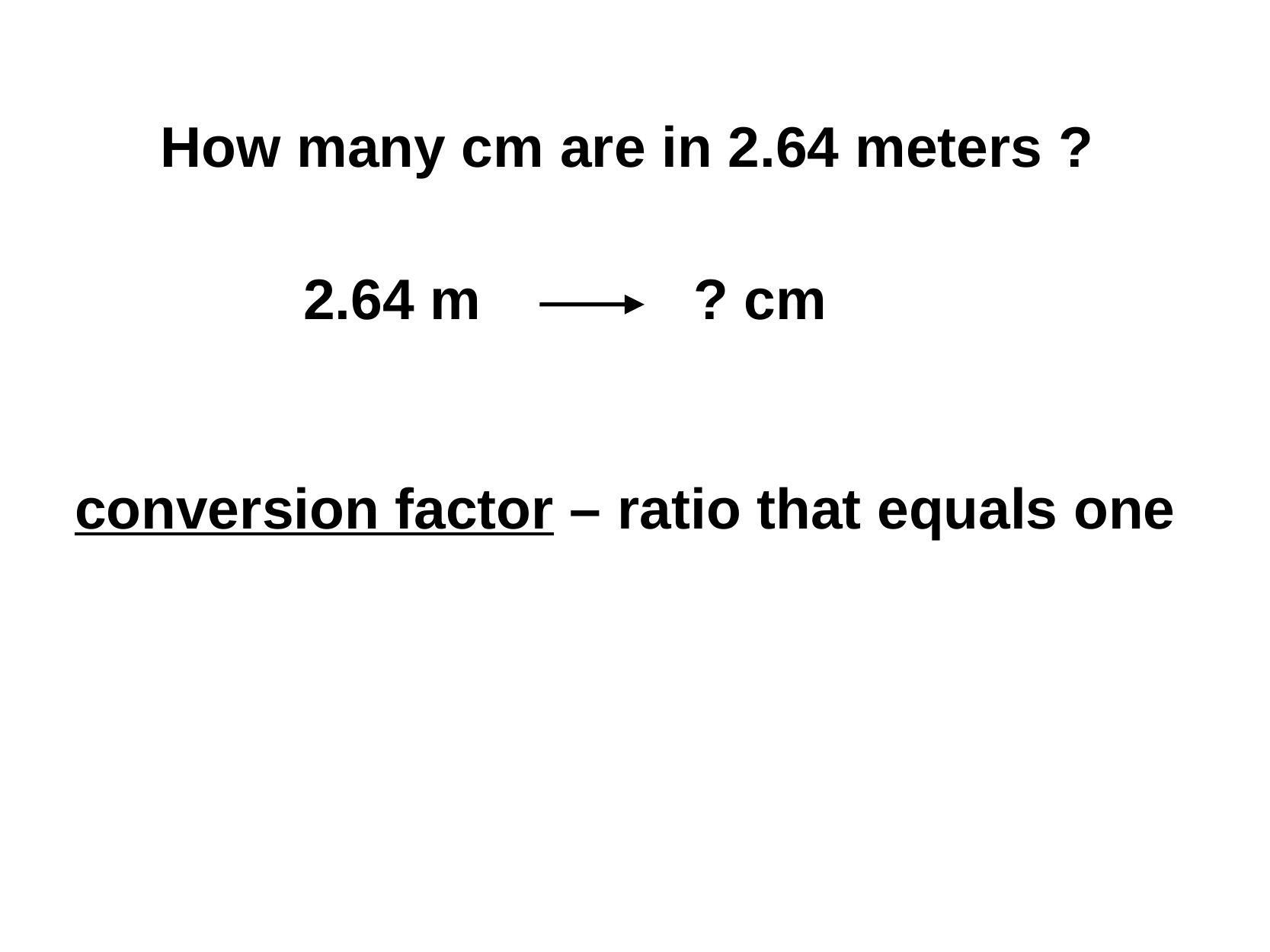

How many cm are in 2.64 meters ?
2.64 m		   ? cm

conversion factor – ratio that equals one